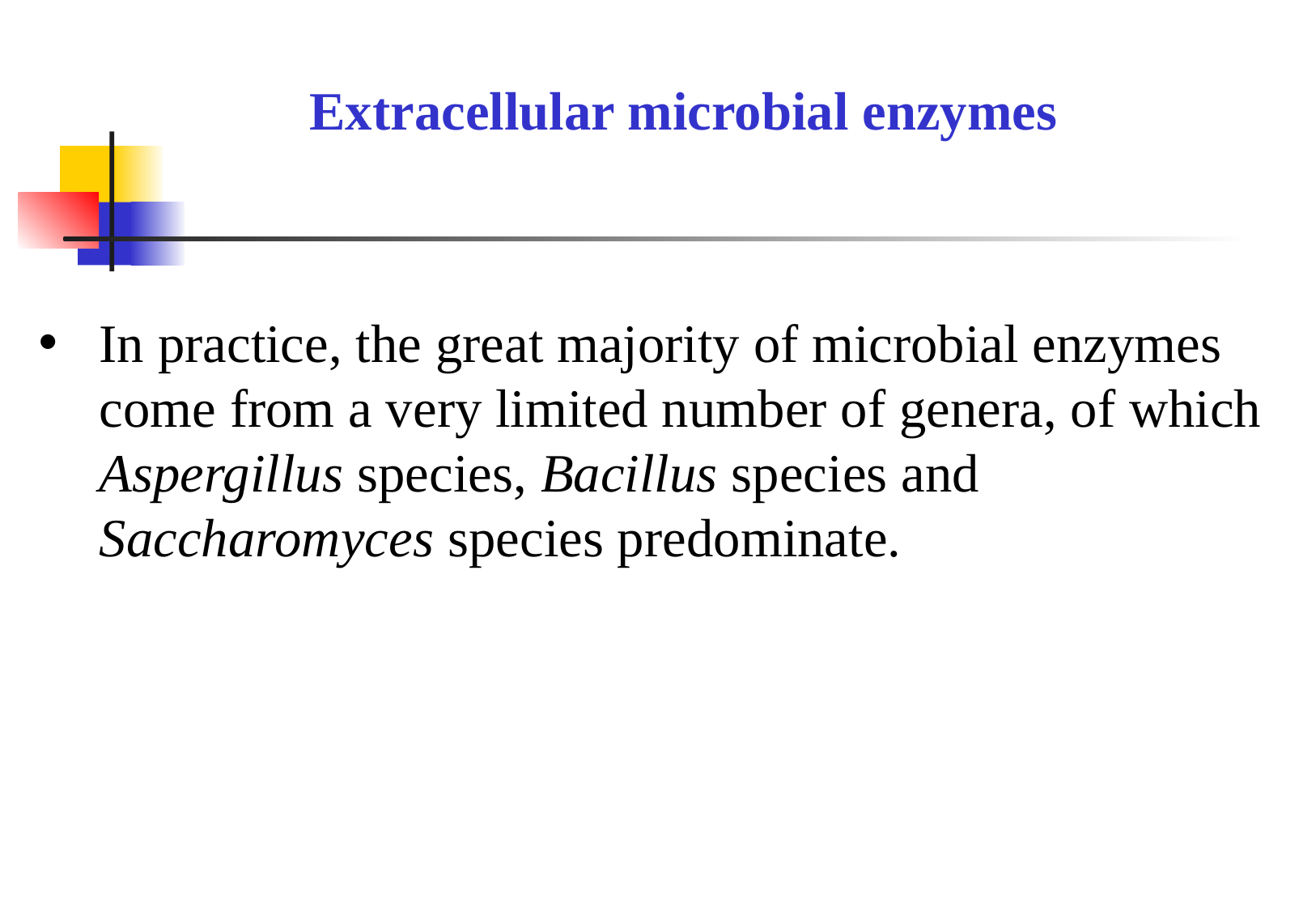

Extracellular microbial enzymes

In practice, the great majority of microbial enzymes come from a very limited number of genera, of which Aspergillus species, Bacillus species and Saccharomyces species predominate.